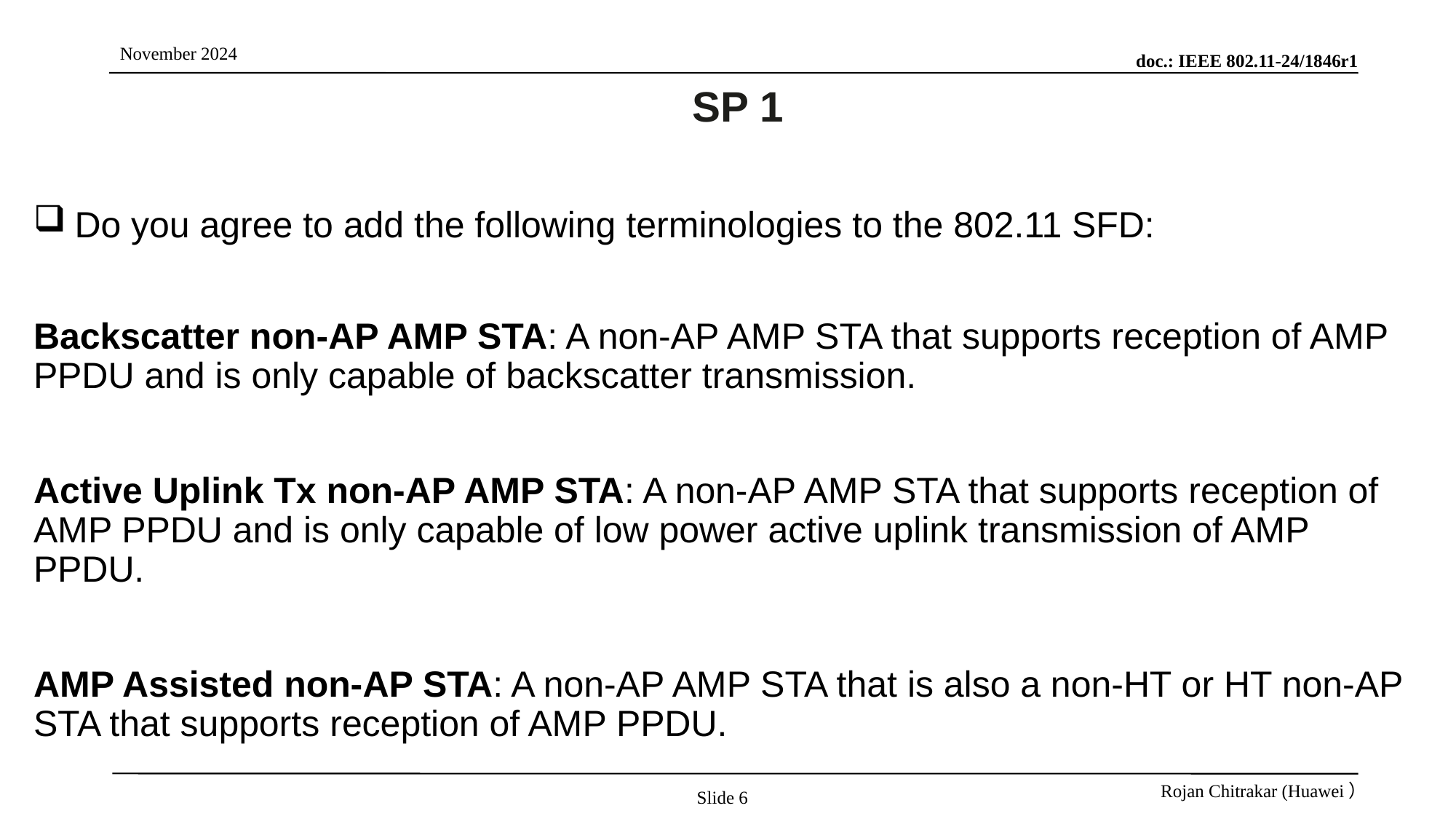

# SP 1
Do you agree to add the following terminologies to the 802.11 SFD:

Backscatter non-AP AMP STA: A non-AP AMP STA that supports reception of AMP PPDU and is only capable of backscatter transmission.

Active Uplink Tx non-AP AMP STA: A non-AP AMP STA that supports reception of AMP PPDU and is only capable of low power active uplink transmission of AMP PPDU.

AMP Assisted non-AP STA: A non-AP AMP STA that is also a non-HT or HT non-AP STA that supports reception of AMP PPDU.
Slide 6